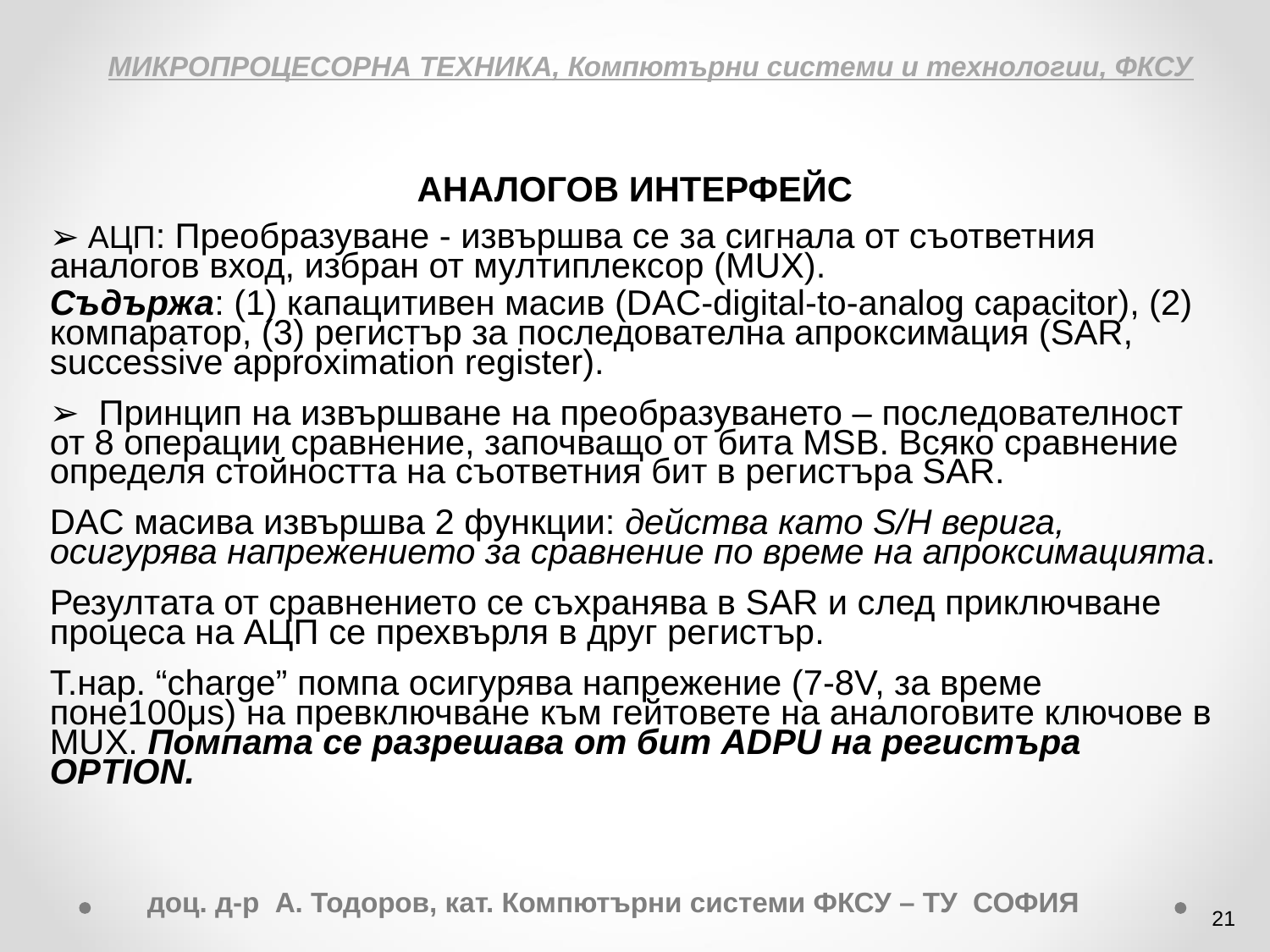

АНАЛОГОВ ИНТЕРФЕЙС
 АЦП: Преобразуване - извършва се за сигнала от съответния аналогов вход, избран от мултиплексор (MUX).
Съдържа: (1) капацитивен масив (DAC-digital-to-analog capacitor), (2) компаратор, (3) регистър за последователна апроксимация (SAR, successive approximation register).
  Принцип на извършване на преобразуването – последователност от 8 операции сравнение, започващо от бита MSB. Всяко сравнение определя стойността на съответния бит в регистъра SAR.
DAC масива извършва 2 функции: действа като S/H верига, осигурява напрежението за сравнение по време на апроксимацията.
Резултата от сравнението се съхранява в SAR и след приключване процеса на АЦП се прехвърля в друг регистър.
Т.нар. “charge” помпа осигурява напрежение (7-8V, за време поне100μs) на превключване към гейтовете на аналоговите ключове в MUX. Помпата се разрешава от бит ADPU на регистъра OPTION.

МИКРОПРОЦЕСОРНА ТЕХНИКА, Компютърни системи и технологии, ФКСУ
доц. д-р  А. Тодоров, кат. Компютърни системи ФКСУ – ТУ  СОФИЯ
21